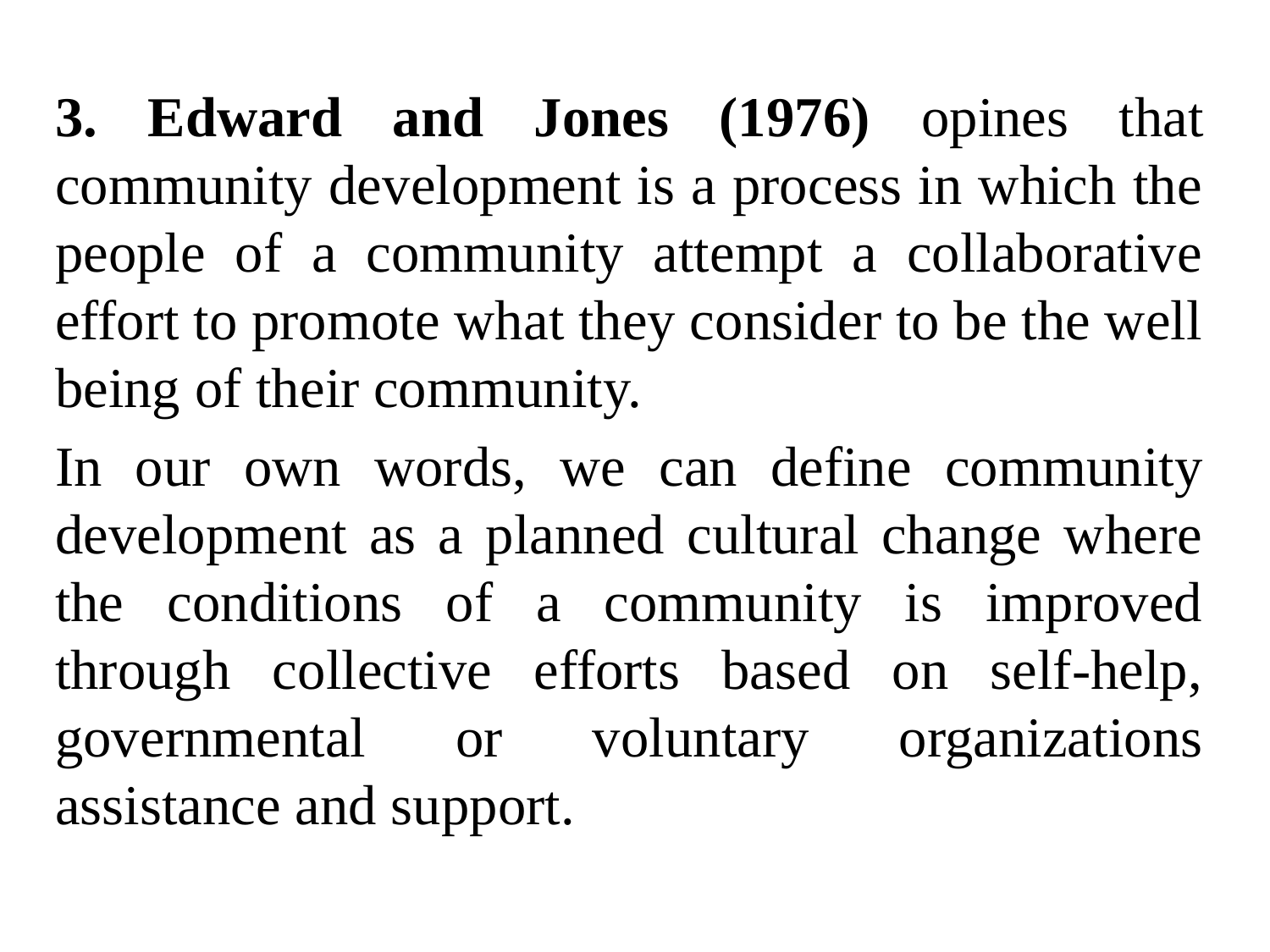

3. Edward and Jones (1976) opines that community development is a process in which the people of a community attempt a collaborative effort to promote what they consider to be the well being of their community.
In our own words, we can define community development as a planned cultural change where the conditions of a community is improved through collective efforts based on self-help, governmental or voluntary organizations assistance and support.